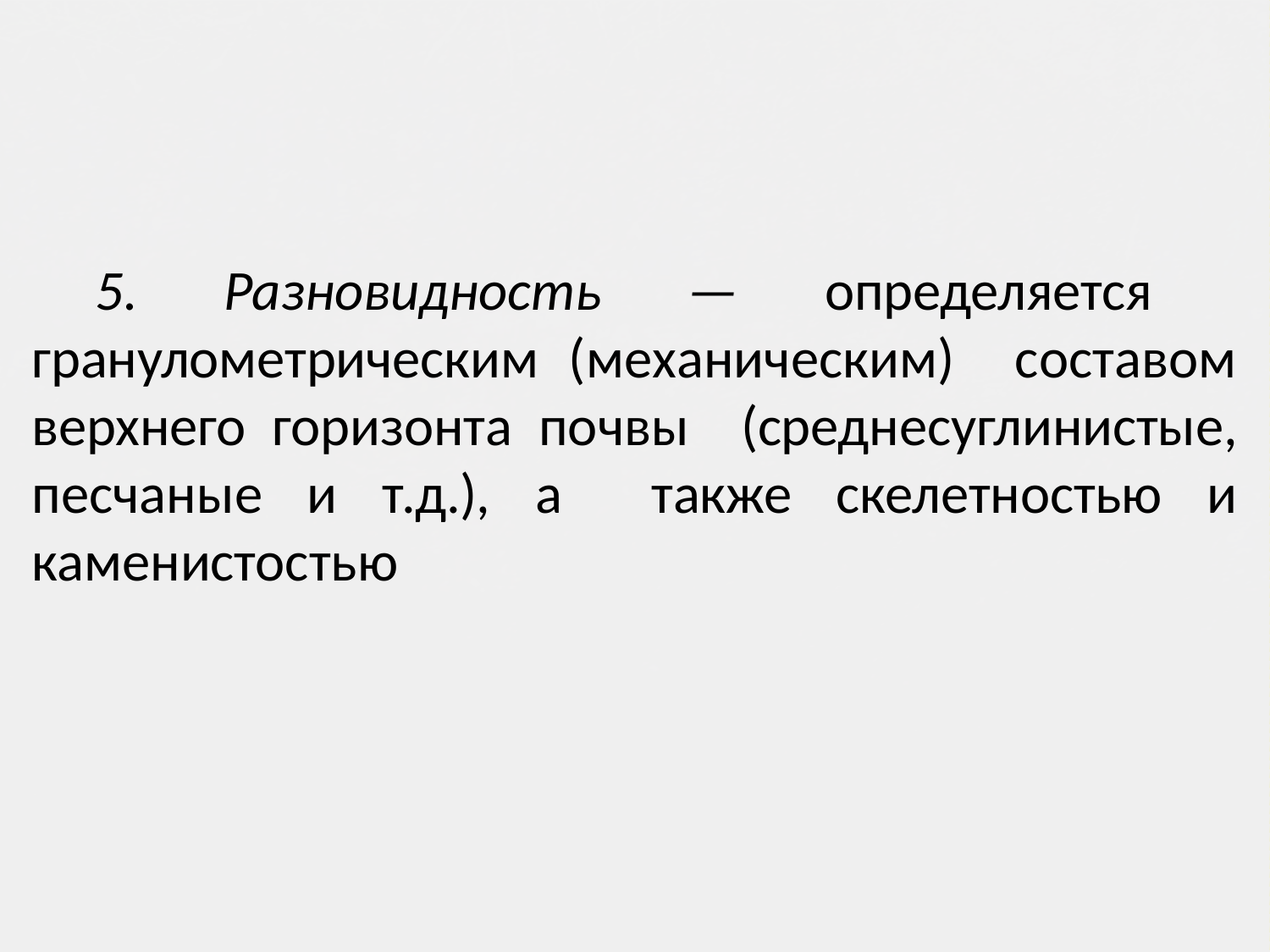

# 5. Разновидность — определяется  гранулометрическим (механическим)  составом верхнего горизонта почвы  (среднесуглинистые, песчаные и т.д.), а  также скелетностью и каменистостью